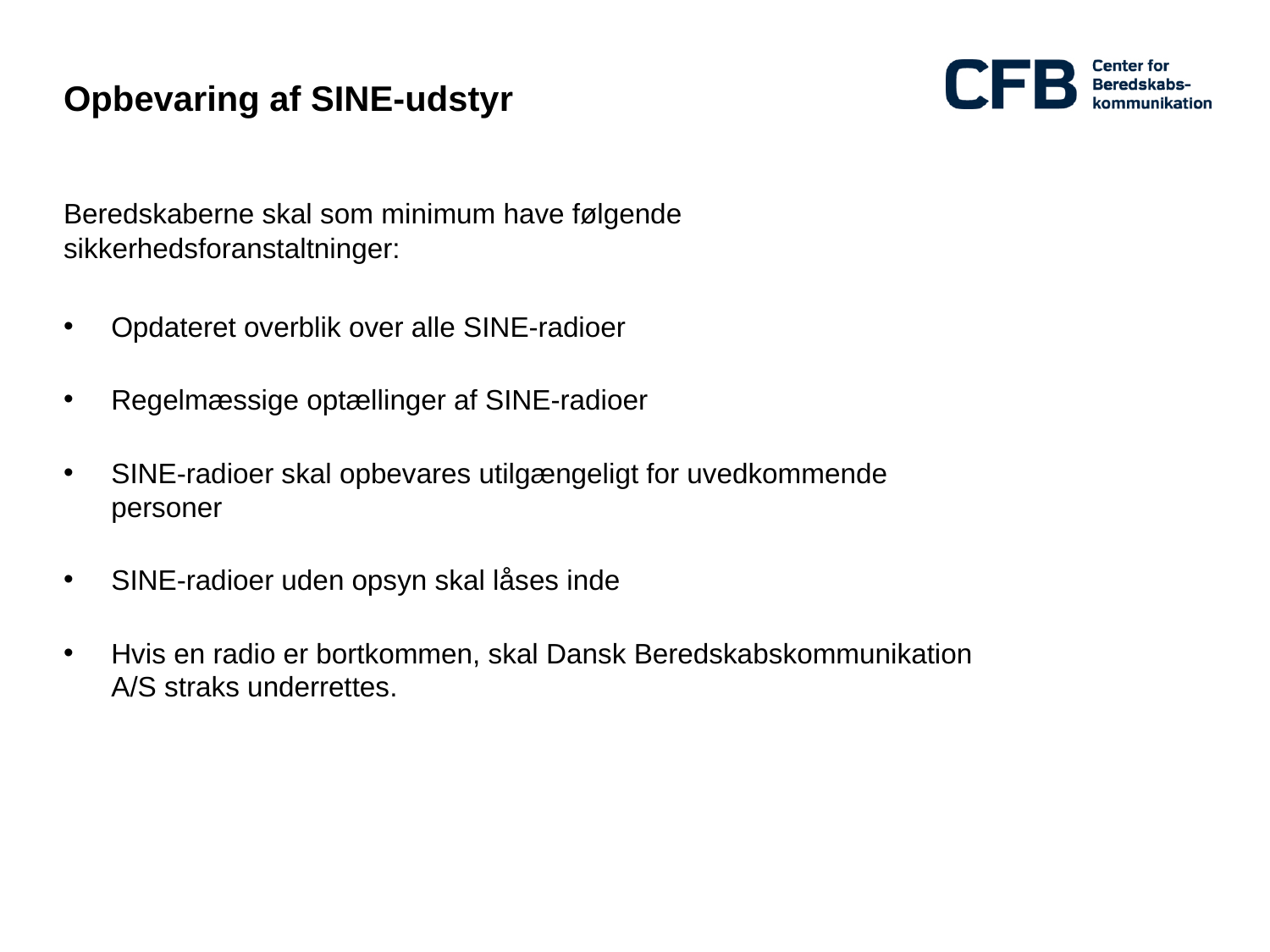

# Opbevaring af SINE-udstyr
Beredskaberne skal som minimum have følgende sikkerhedsforanstaltninger:

Opdateret overblik over alle SINE-radioer
Regelmæssige optællinger af SINE-radioer
SINE-radioer skal opbevares utilgængeligt for uvedkommende personer
SINE-radioer uden opsyn skal låses inde
Hvis en radio er bortkommen, skal Dansk Beredskabskommunikation A/S straks underrettes.